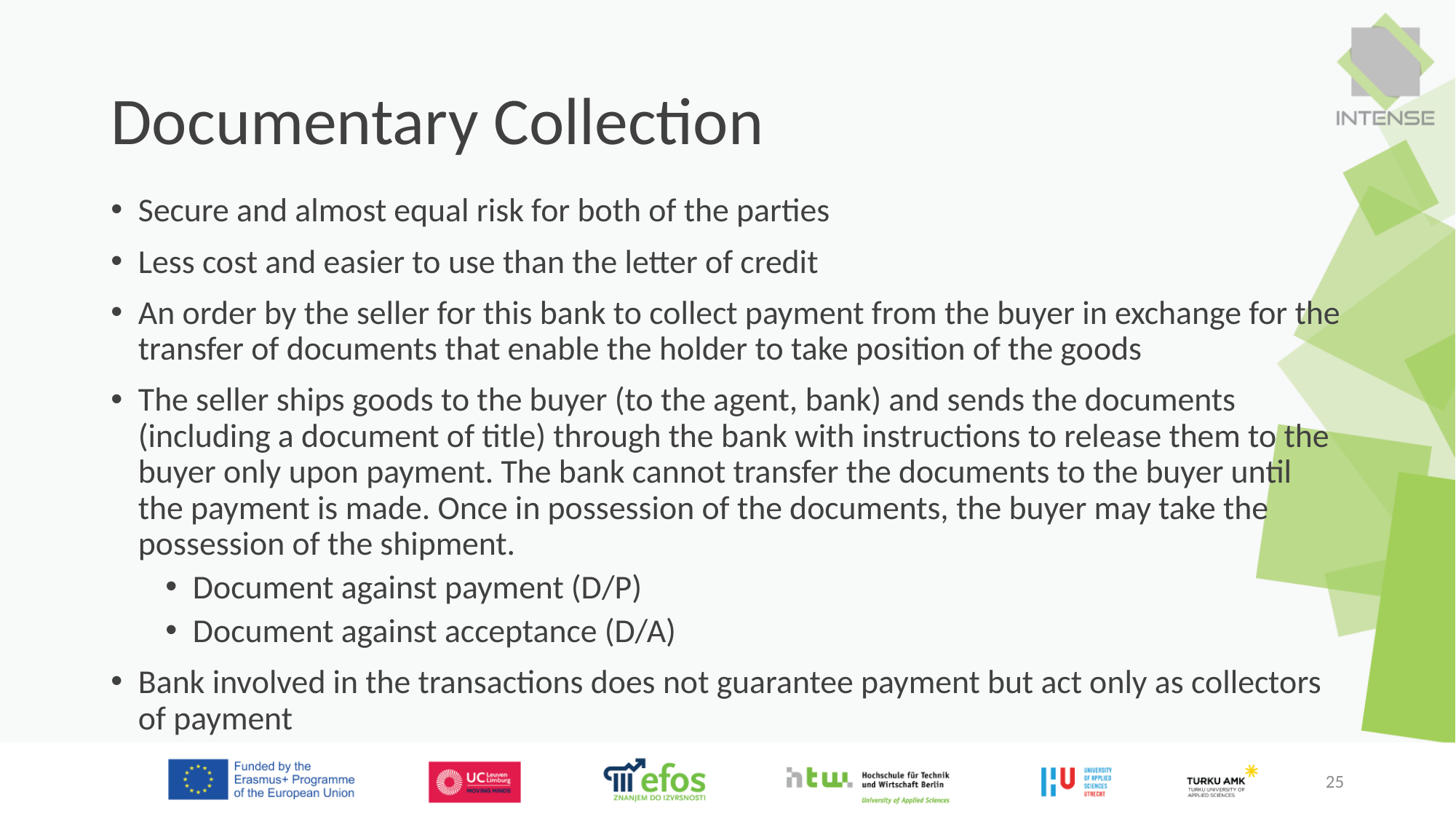

# Documentary Collection
Secure and almost equal risk for both of the parties
Less cost and easier to use than the letter of credit
An order by the seller for this bank to collect payment from the buyer in exchange for the transfer of documents that enable the holder to take position of the goods
The seller ships goods to the buyer (to the agent, bank) and sends the documents (including a document of title) through the bank with instructions to release them to the buyer only upon payment. The bank cannot transfer the documents to the buyer until the payment is made. Once in possession of the documents, the buyer may take the possession of the shipment.
Document against payment (D/P)
Document against acceptance (D/A)
Bank involved in the transactions does not guarantee payment but act only as collectors of payment
25